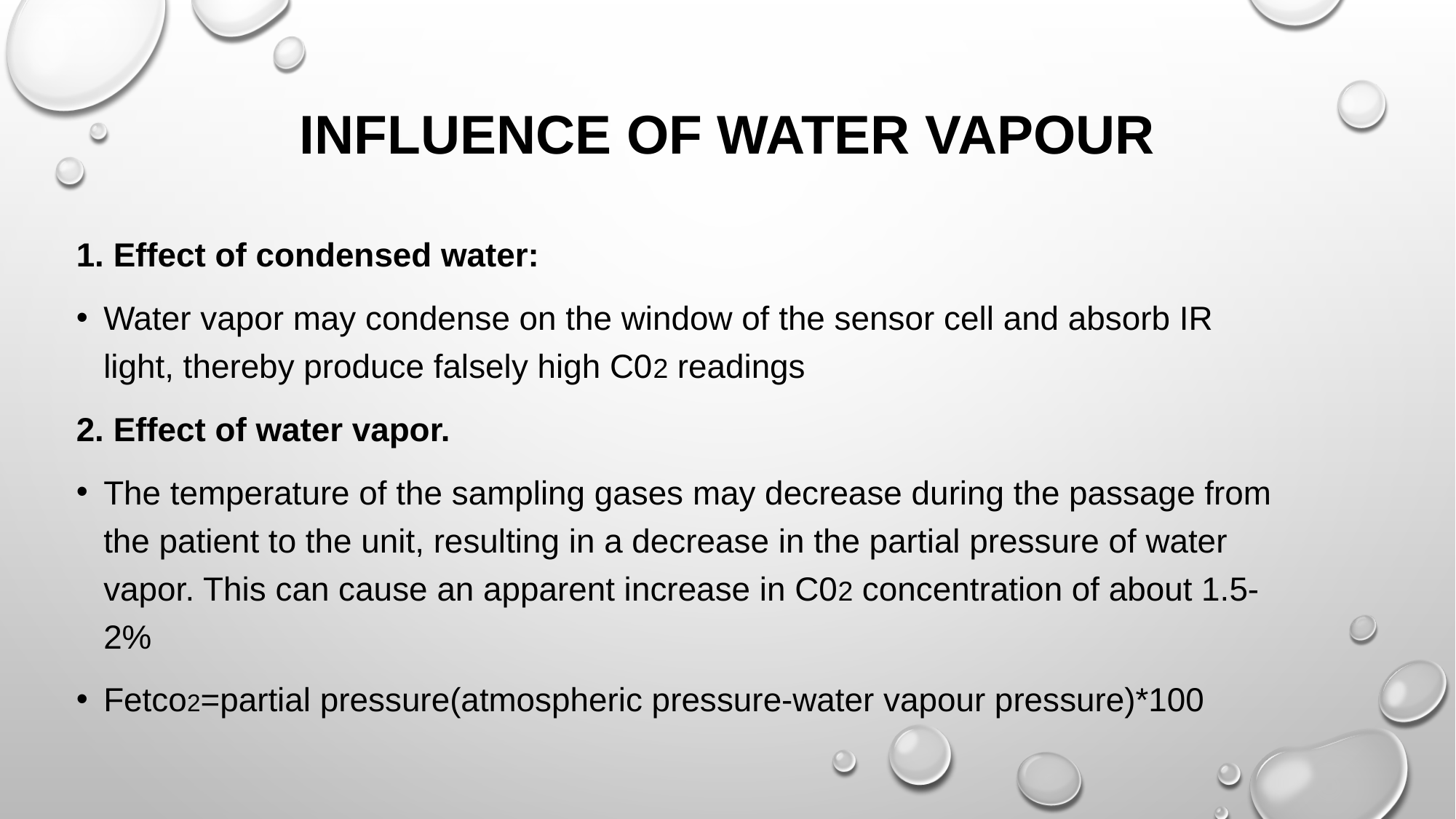

# Influence of water vapour
1. Effect of condensed water:
Water vapor may condense on the window of the sensor cell and absorb IR light, thereby produce falsely high C02 readings
2. Effect of water vapor.
The temperature of the sampling gases may decrease during the passage from the patient to the unit, resulting in a decrease in the partial pressure of water vapor. This can cause an apparent increase in C02 concentration of about 1.5-2%
Fetco2=partial pressure(atmospheric pressure-water vapour pressure)*100